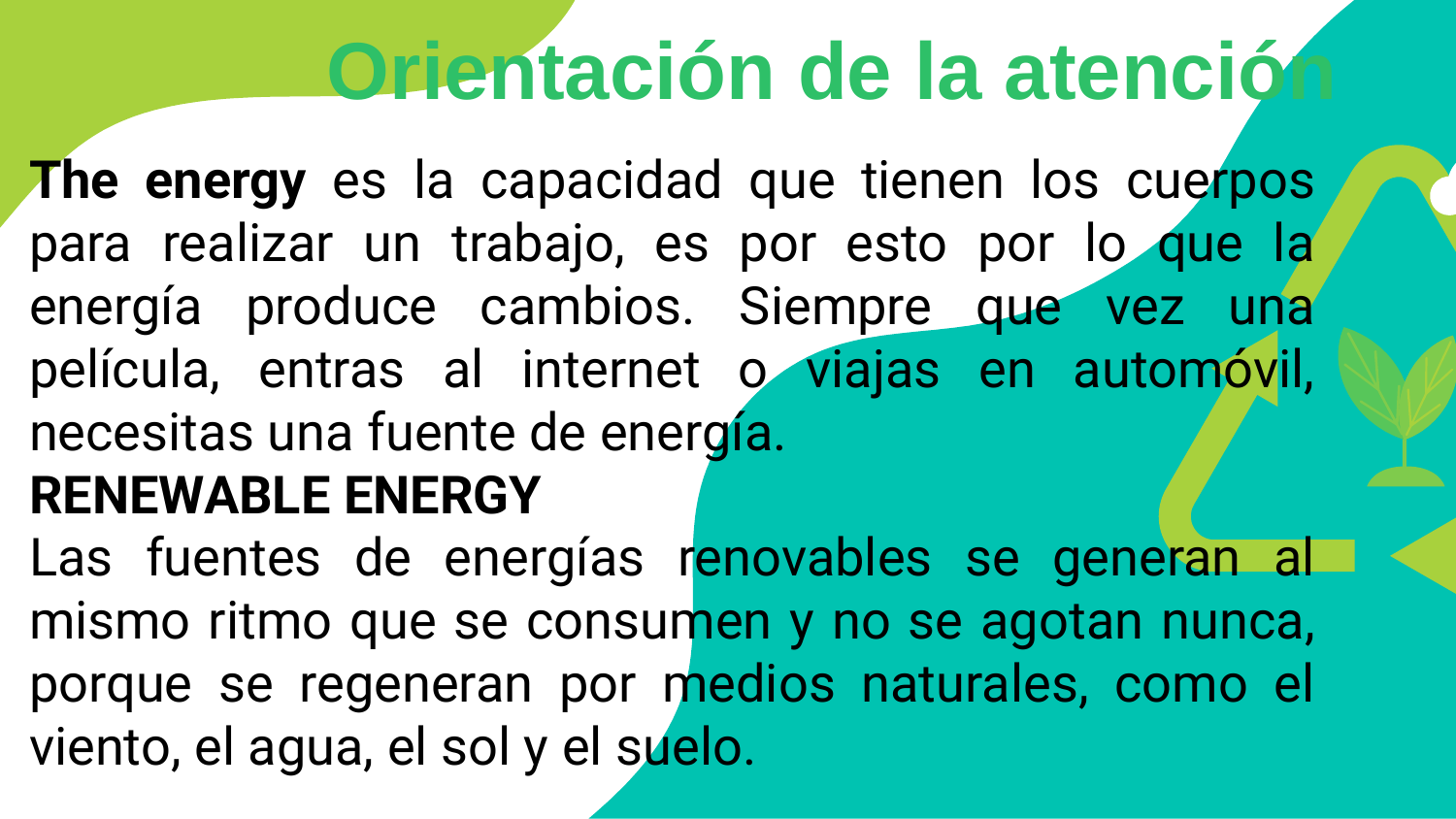

# Orientación de la atención
The energy es la capacidad que tienen los cuerpos para realizar un trabajo, es por esto por lo que la energía produce cambios. Siempre que vez una película, entras al internet o viajas en automóvil, necesitas una fuente de energía.
RENEWABLE ENERGY
Las fuentes de energías renovables se generan al mismo ritmo que se consumen y no se agotan nunca, porque se regeneran por medios naturales, como el viento, el agua, el sol y el suelo.